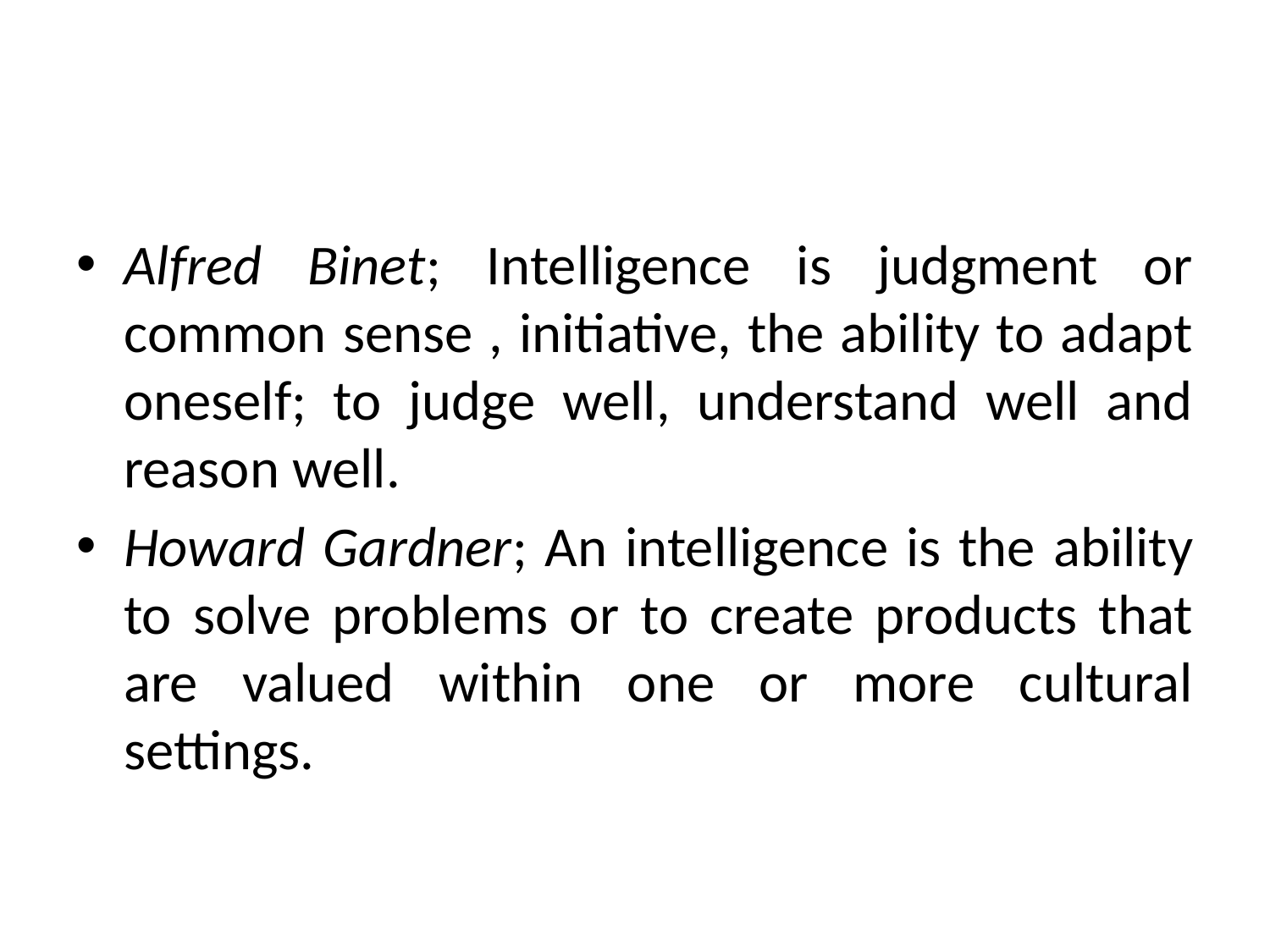

#
Alfred Binet; Intelligence is judgment or common sense , initiative, the ability to adapt oneself; to judge well, understand well and reason well.
Howard Gardner; An intelligence is the ability to solve problems or to create products that are valued within one or more cultural settings.